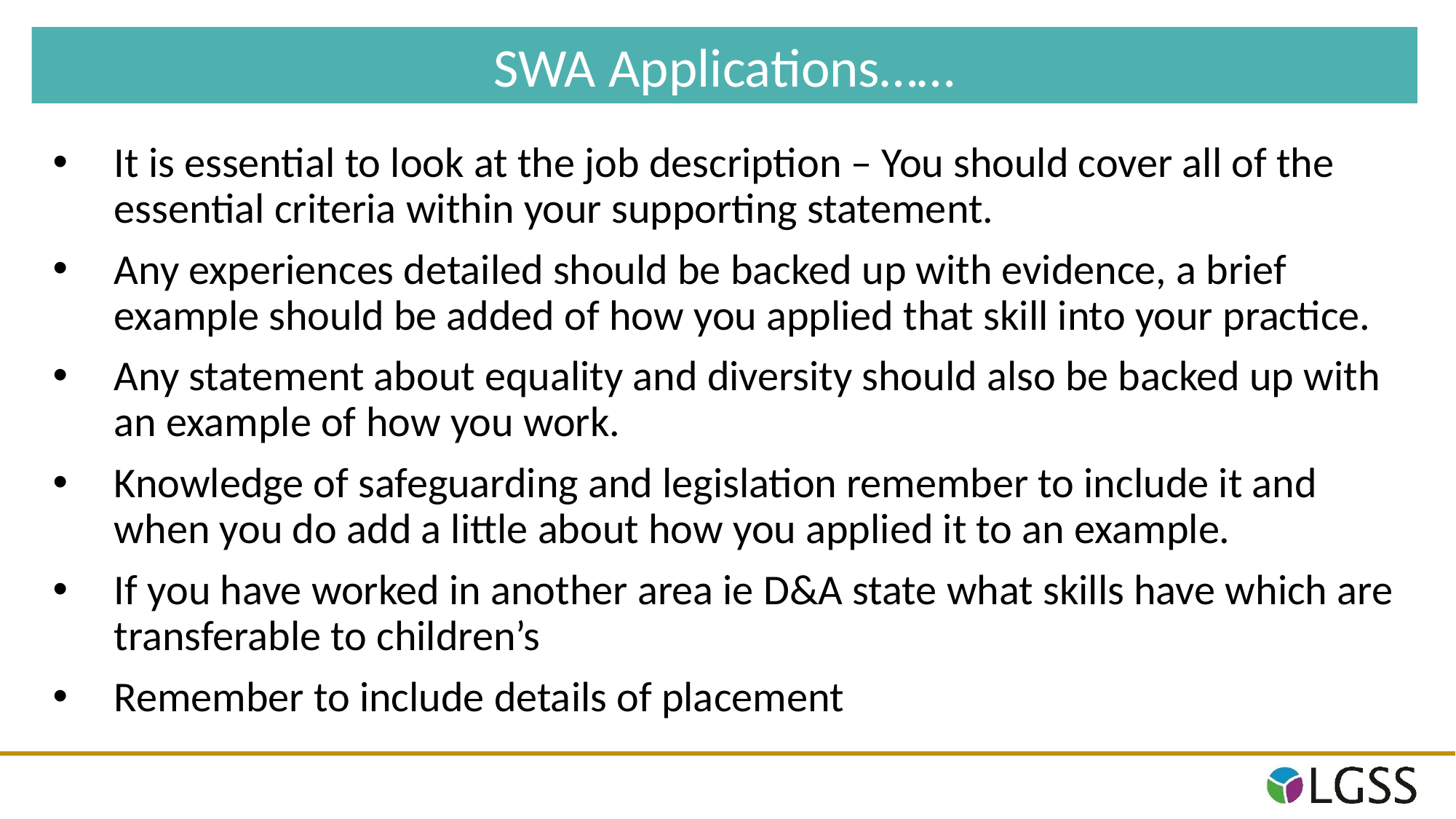

SWA Applications……
It is essential to look at the job description – You should cover all of the essential criteria within your supporting statement.
Any experiences detailed should be backed up with evidence, a brief example should be added of how you applied that skill into your practice.
Any statement about equality and diversity should also be backed up with an example of how you work.
Knowledge of safeguarding and legislation remember to include it and when you do add a little about how you applied it to an example.
If you have worked in another area ie D&A state what skills have which are transferable to children’s
Remember to include details of placement